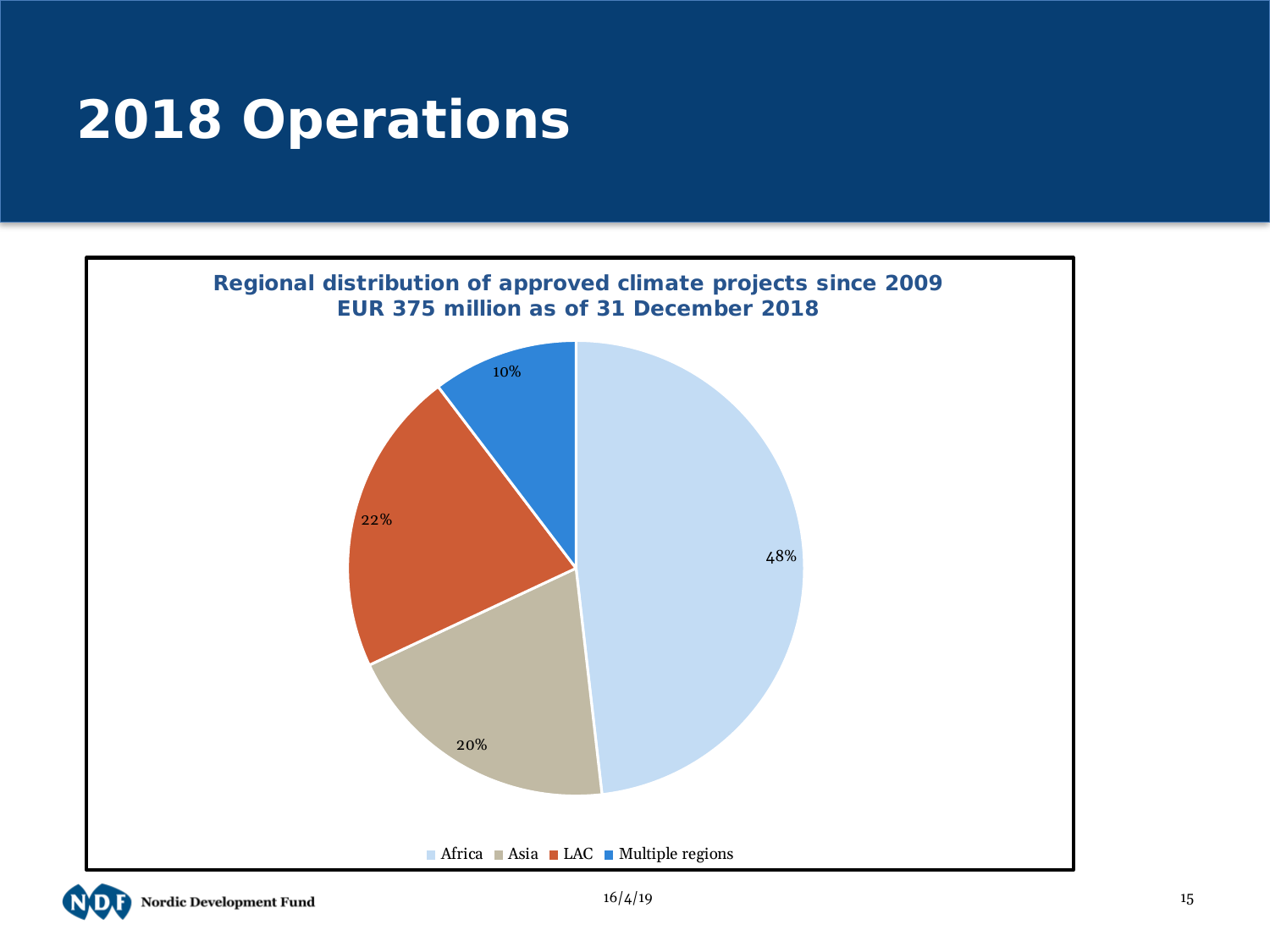

# 2018 Operations

### Chart: Regional distribution of approved climate projects since 2009 EUR 375 million as of 31 December 2018

| Category |  |
|---|---|
| Africa | 180.85568177333332 |
| Asia | 74.43117183333334 |
| LAC | 81.35846762333333 |
| Multiple regions | 38.717999999999996 |
16/4/19
15